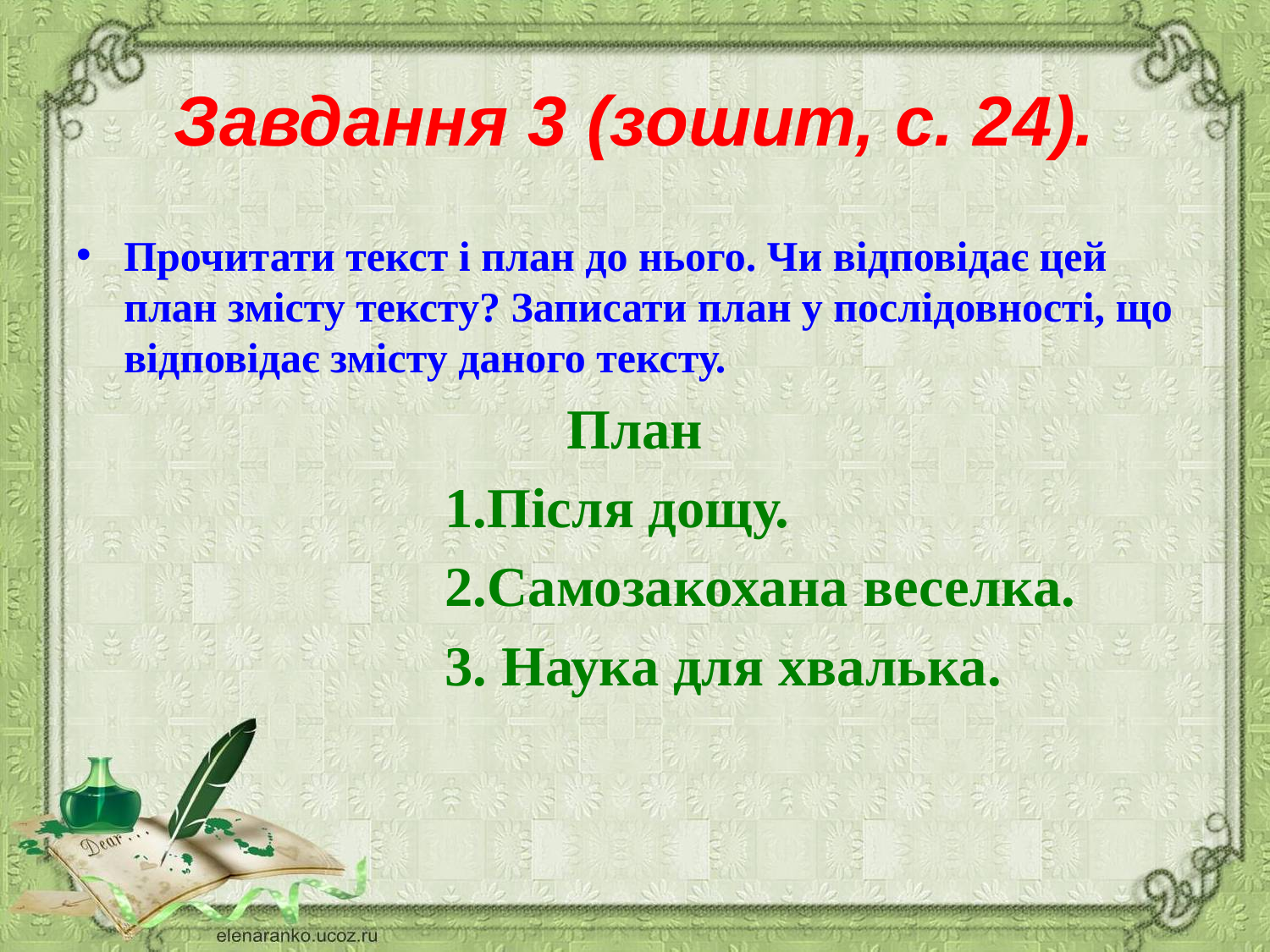

# Завдання 3 (зошит, с. 24).
Прочитати текст і план до нього. Чи відповідає цей план змісту тексту? Записати план у послідовності, що відповідає змісту даного тексту.
План
                          1.Після дощу.
                          2.Самозакохана веселка.
                          3. Наука для хвалька.